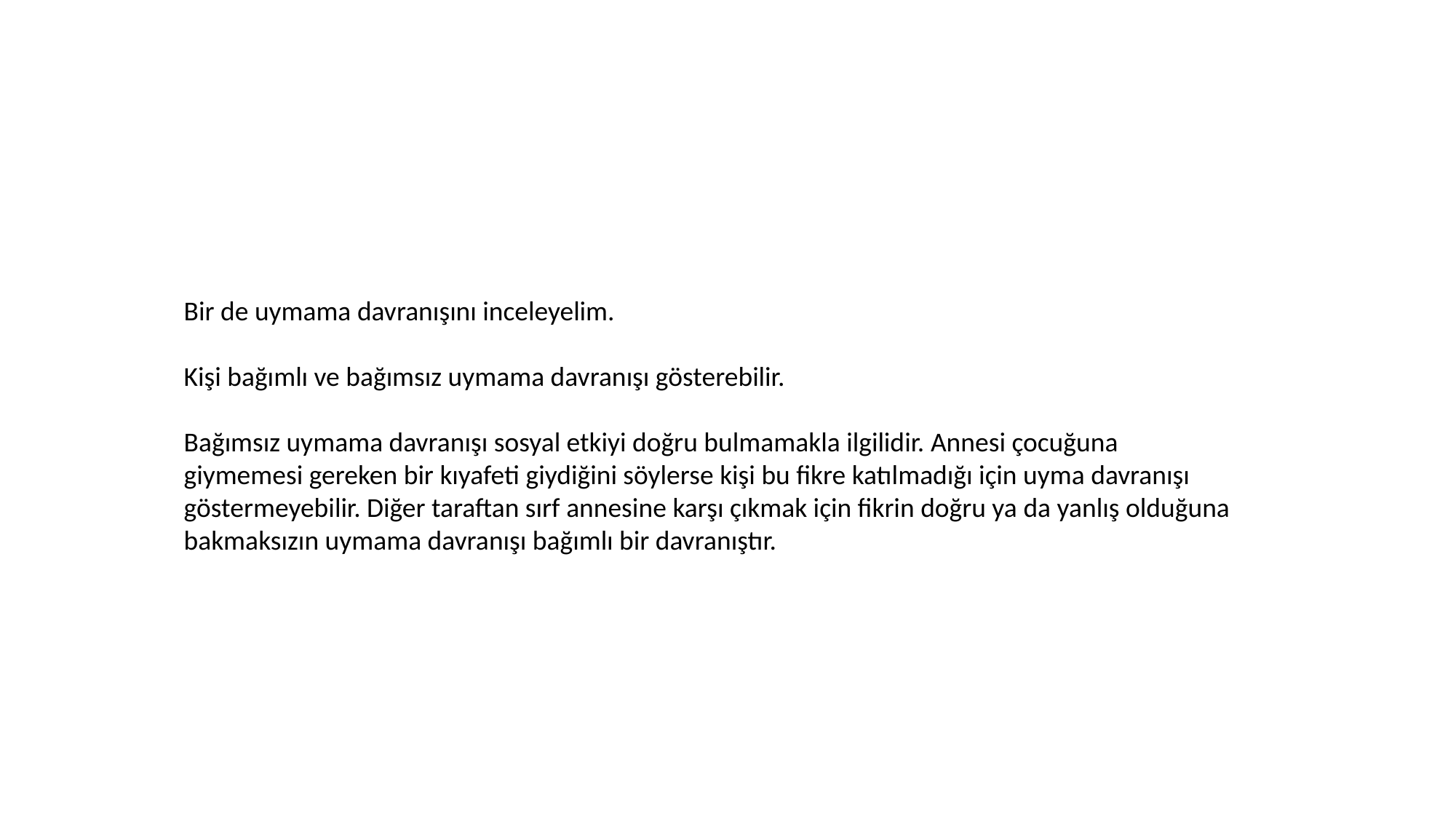

Bir de uymama davranışını inceleyelim.

Kişi bağımlı ve bağımsız uymama davranışı gösterebilir.

Bağımsız uymama davranışı sosyal etkiyi doğru bulmamakla ilgilidir. Annesi çocuğuna giymemesi gereken bir kıyafeti giydiğini söylerse kişi bu fikre katılmadığı için uyma davranışı göstermeyebilir. Diğer taraftan sırf annesine karşı çıkmak için fikrin doğru ya da yanlış olduğuna bakmaksızın uymama davranışı bağımlı bir davranıştır.